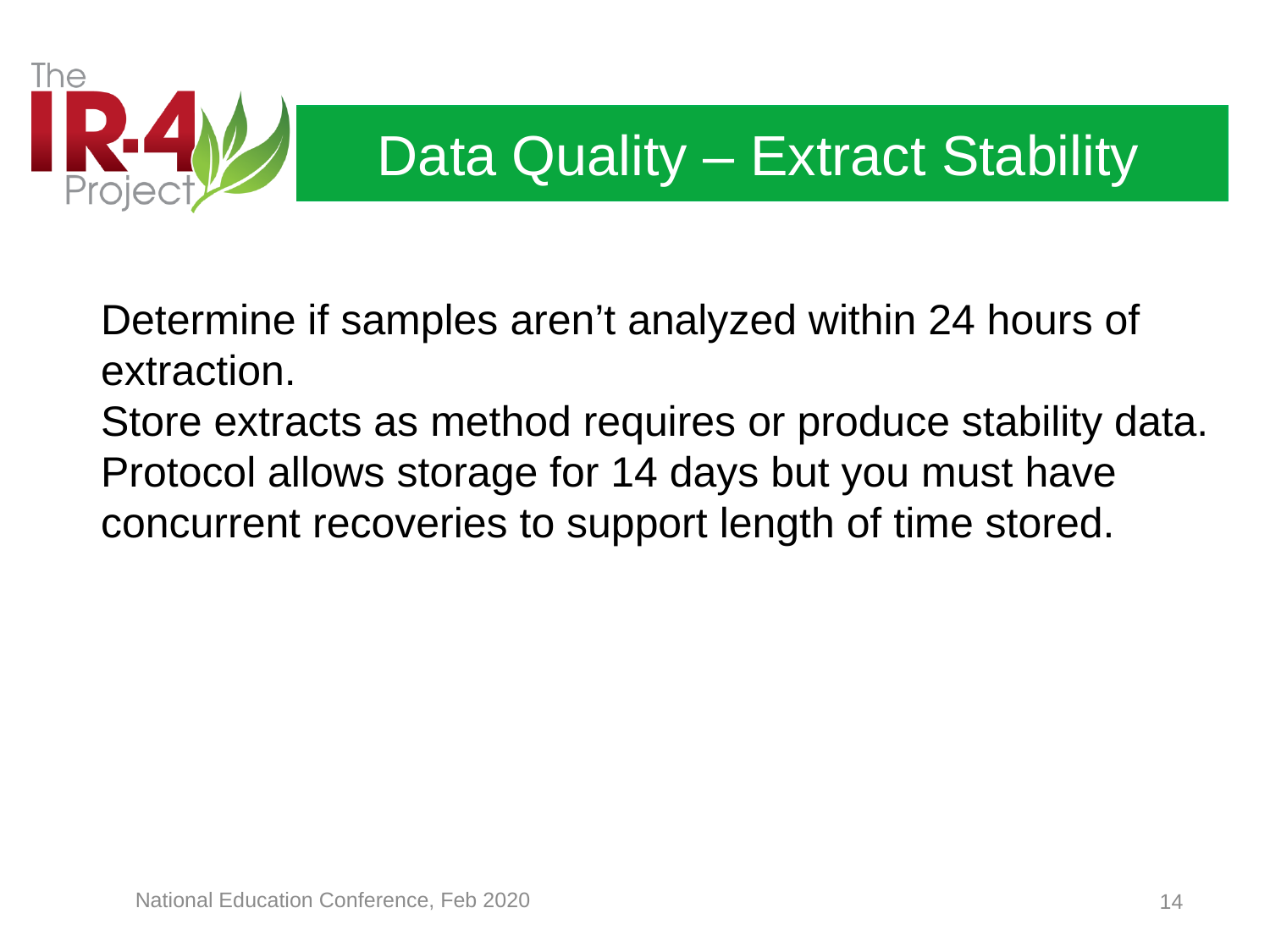

Data Quality – Extract Stability
Determine if samples aren’t analyzed within 24 hours of extraction.
Store extracts as method requires or produce stability data.
Protocol allows storage for 14 days but you must have concurrent recoveries to support length of time stored.

National Education Conference, Feb 2020
14